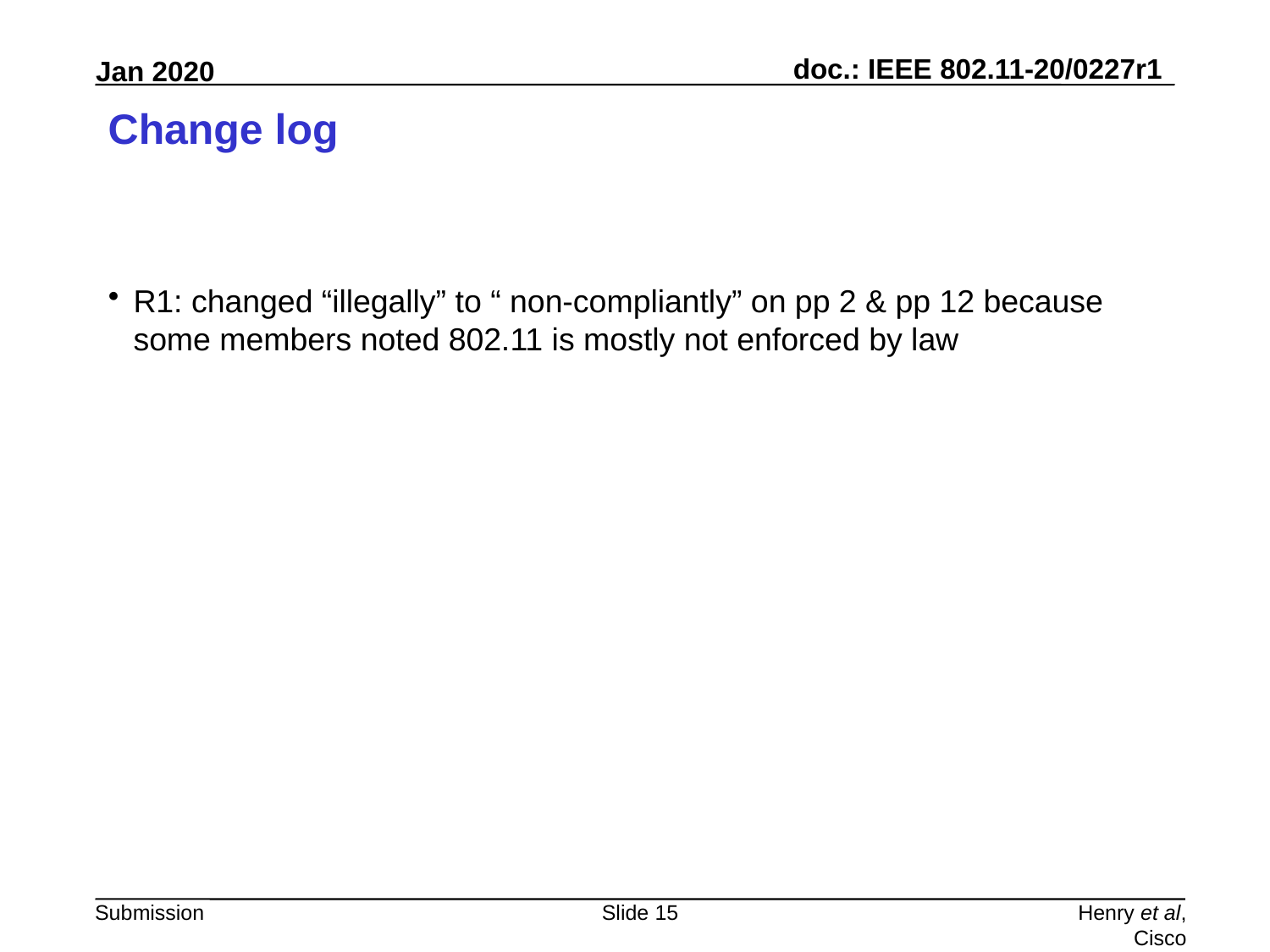

# Change log
R1: changed “illegally” to “ non-compliantly” on pp 2 & pp 12 because some members noted 802.11 is mostly not enforced by law
Slide 15
Henry et al, Cisco